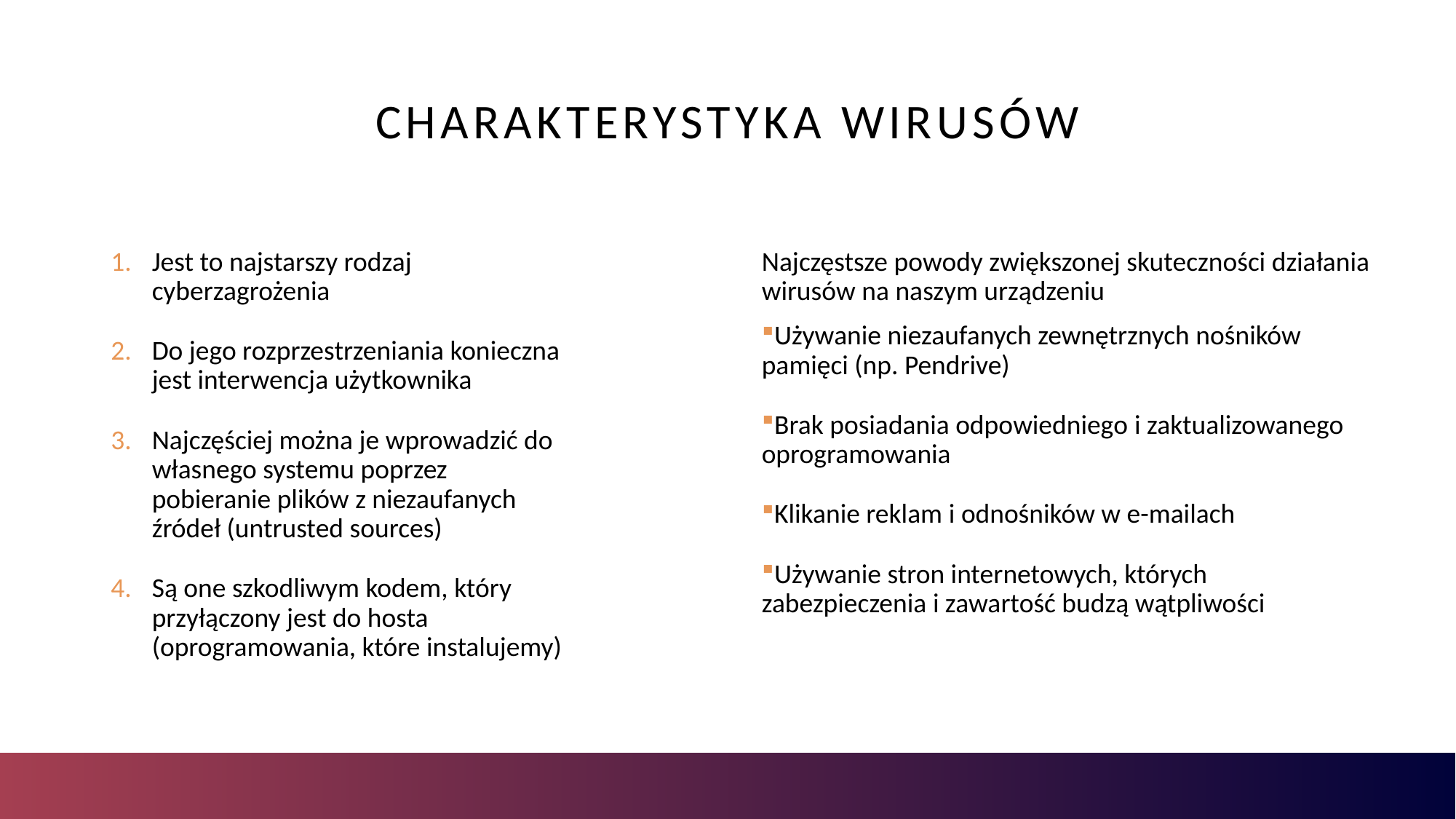

# CHARAKTERYSTYKA WIRUSÓW
Najczęstsze powody zwiększonej skuteczności działania wirusów na naszym urządzeniu
Używanie niezaufanych zewnętrznych nośników pamięci (np. Pendrive)
Brak posiadania odpowiedniego i zaktualizowanego oprogramowania
Klikanie reklam i odnośników w e-mailach
Używanie stron internetowych, których zabezpieczenia i zawartość budzą wątpliwości
Jest to najstarszy rodzaj cyberzagrożenia
Do jego rozprzestrzeniania konieczna jest interwencja użytkownika
Najczęściej można je wprowadzić do własnego systemu poprzez pobieranie plików z niezaufanych źródeł (untrusted sources)
Są one szkodliwym kodem, który przyłączony jest do hosta (oprogramowania, które instalujemy)